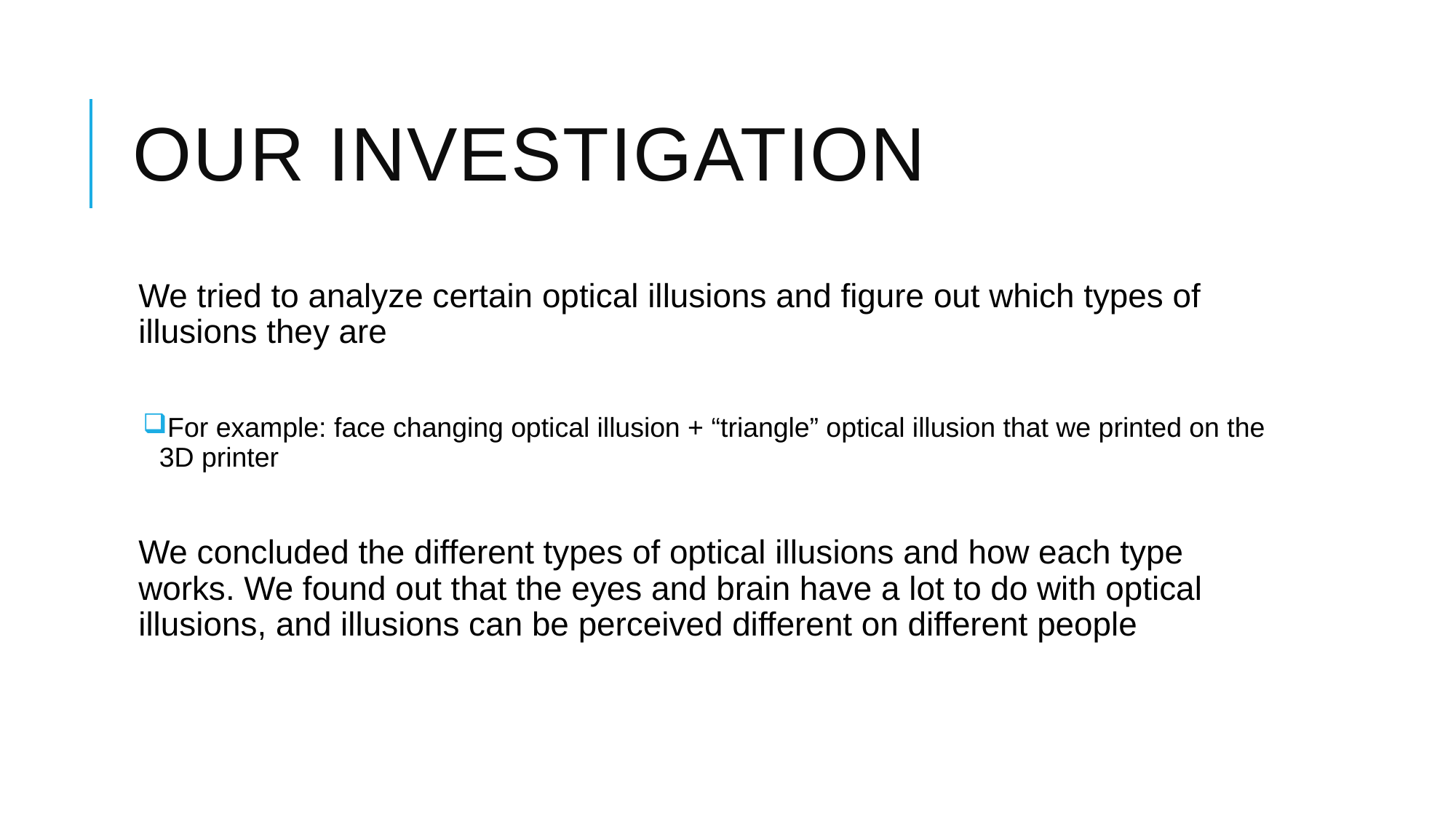

# Our Investigation
We tried to analyze certain optical illusions and figure out which types of illusions they are

For example: face changing optical illusion + “triangle” optical illusion that we printed on the 3D printer

We concluded the different types of optical illusions and how each type works. We found out that the eyes and brain have a lot to do with optical illusions, and illusions can be perceived different on different people